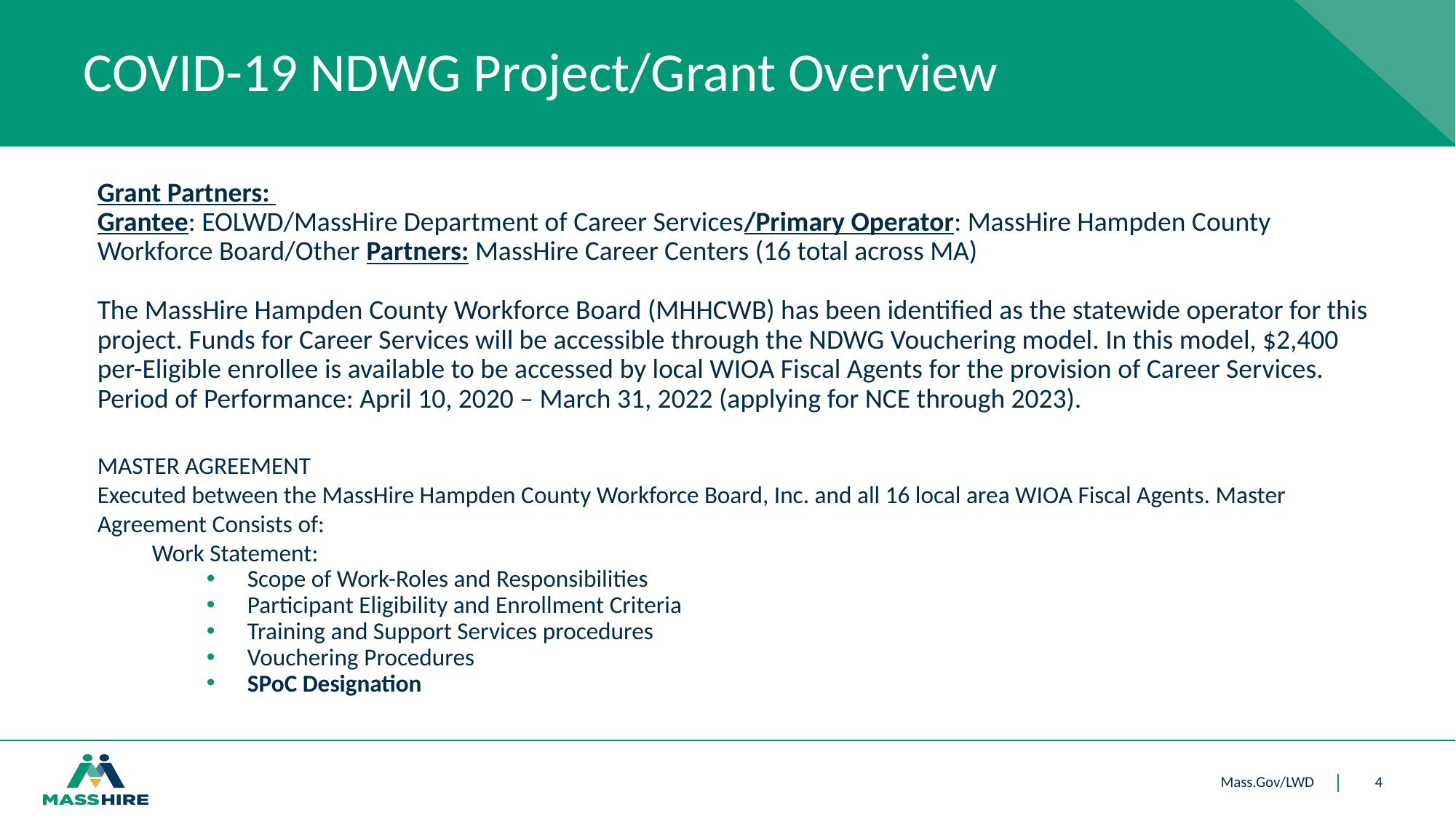

# COVID-19 NDWG Project/Grant Overview
Grant Partners:
Grantee: EOLWD/MassHire Department of Career Services/Primary Operator: MassHire Hampden County Workforce Board/Other Partners: MassHire Career Centers (16 total across MA)

The MassHire Hampden County Workforce Board (MHHCWB) has been identified as the statewide operator for this project. Funds for Career Services will be accessible through the NDWG Vouchering model. In this model, $2,400 per-Eligible enrollee is available to be accessed by local WIOA Fiscal Agents for the provision of Career Services. Period of Performance: April 10, 2020 – March 31, 2022 (applying for NCE through 2023).

MASTER AGREEMENT
Executed between the MassHire Hampden County Workforce Board, Inc. and all 16 local area WIOA Fiscal Agents. Master Agreement Consists of:
Work Statement:
Scope of Work-Roles and Responsibilities
Participant Eligibility and Enrollment Criteria
Training and Support Services procedures
Vouchering Procedures
SPoC Designation

4